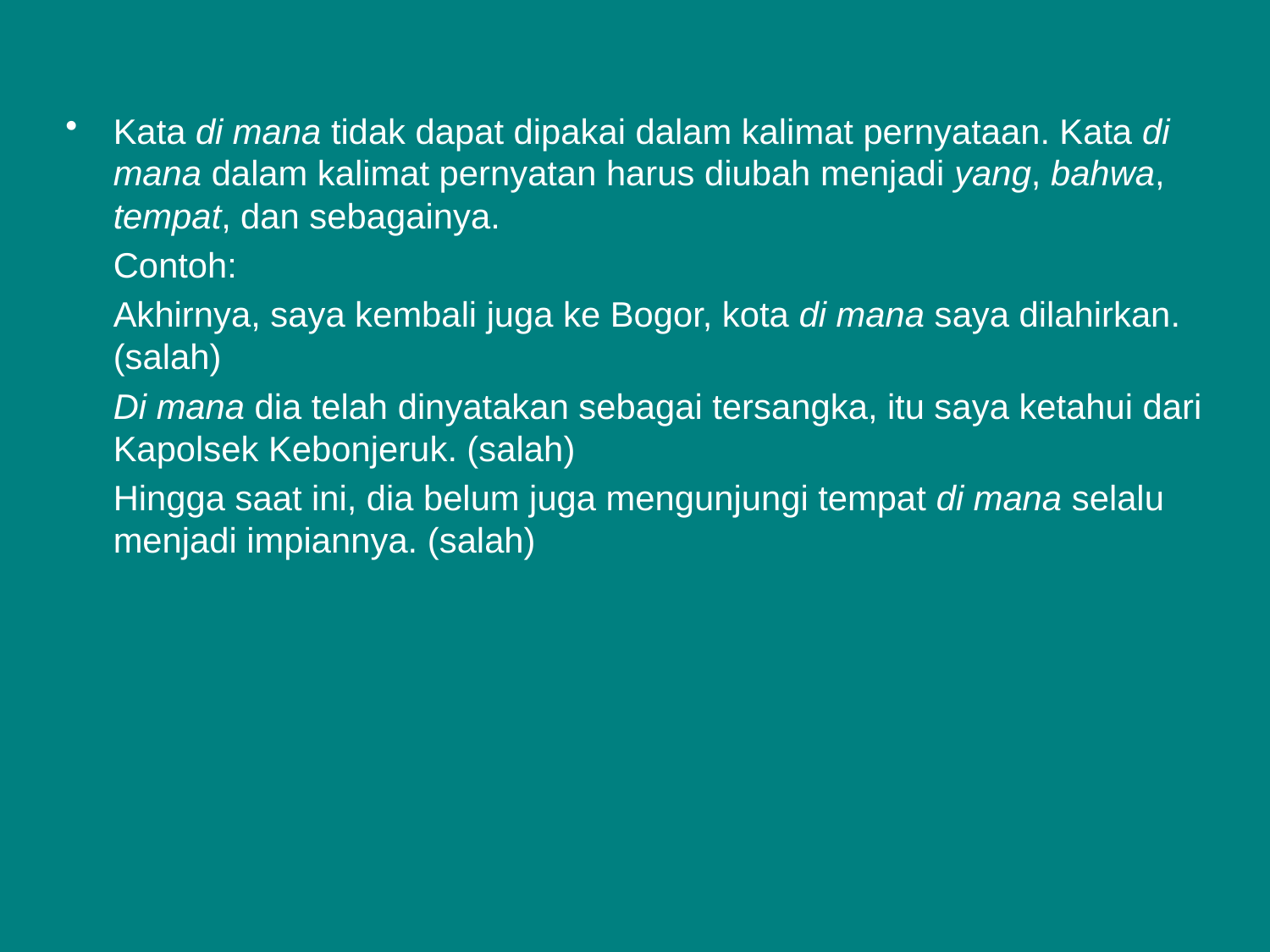

Kata di mana tidak dapat dipakai dalam kalimat pernyataan. Kata di mana dalam kalimat pernyatan harus diubah menjadi yang, bahwa, tempat, dan sebagainya.
	Contoh:
	Akhirnya, saya kembali juga ke Bogor, kota di mana saya dilahirkan. (salah)
	Di mana dia telah dinyatakan sebagai tersangka, itu saya ketahui dari Kapolsek Kebonjeruk. (salah)
	Hingga saat ini, dia belum juga mengunjungi tempat di mana selalu menjadi impiannya. (salah)